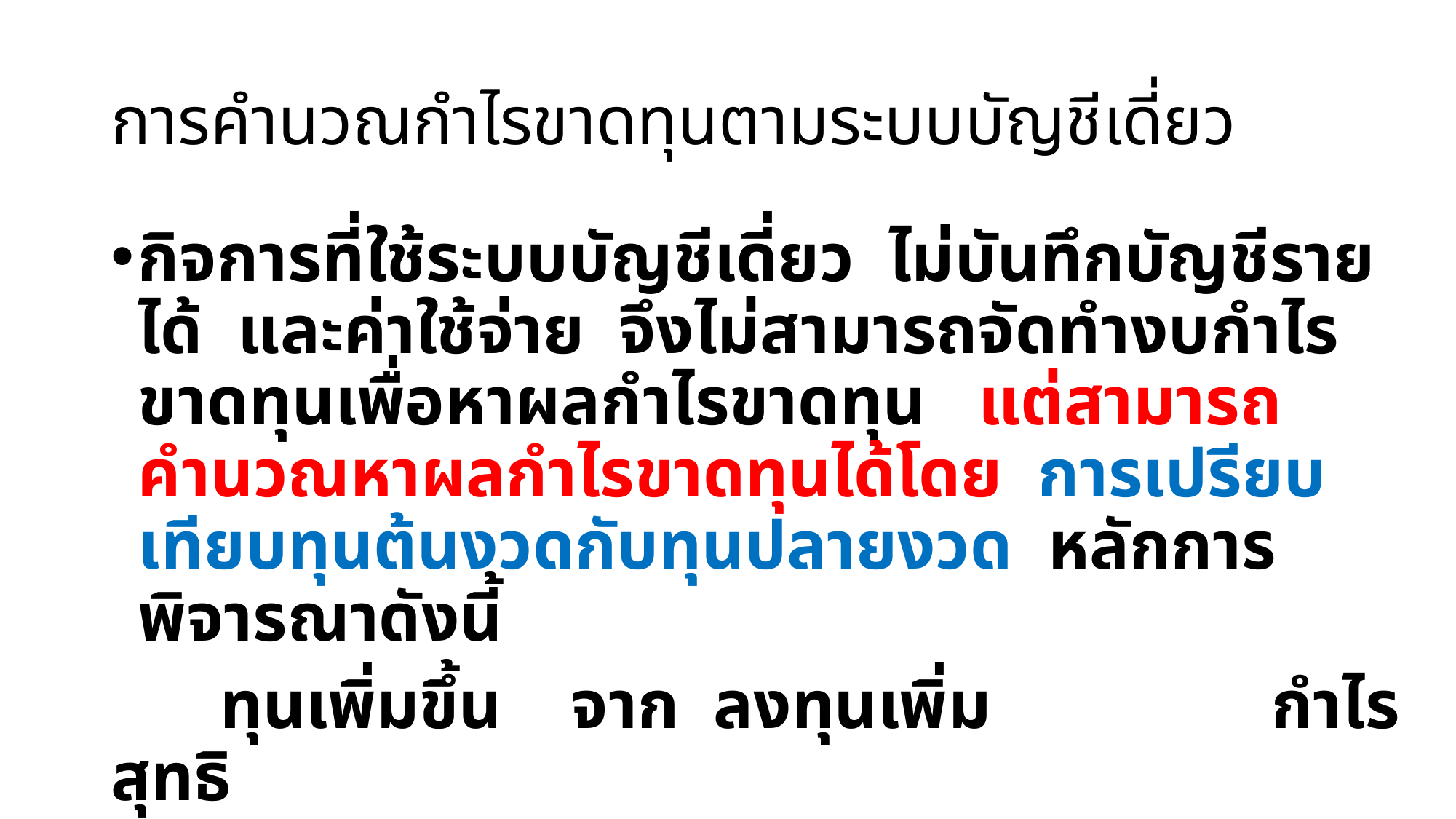

# การคำนวณกำไรขาดทุนตามระบบบัญชีเดี่ยว
กิจการที่ใช้ระบบบัญชีเดี่ยว  ไม่บันทึกบัญชีรายได้  และค่าใช้จ่าย  จึงไม่สามารถจัดทำงบกำไรขาดทุนเพื่อหาผลกำไรขาดทุน   แต่สามารถคำนวณหาผลกำไรขาดทุนได้โดย  การเปรียบเทียบทุนต้นงวดกับทุนปลายงวด  หลักการพิจารณาดังนี้
	ทุนเพิ่มขึ้น    จาก  ลงทุนเพิ่ม  		    กำไรสุทธิ
	ทุนลดลง	   จาก  ถอนทุน  ถอนใช้ส่วนตัว    ขาดทุนสุทธิ